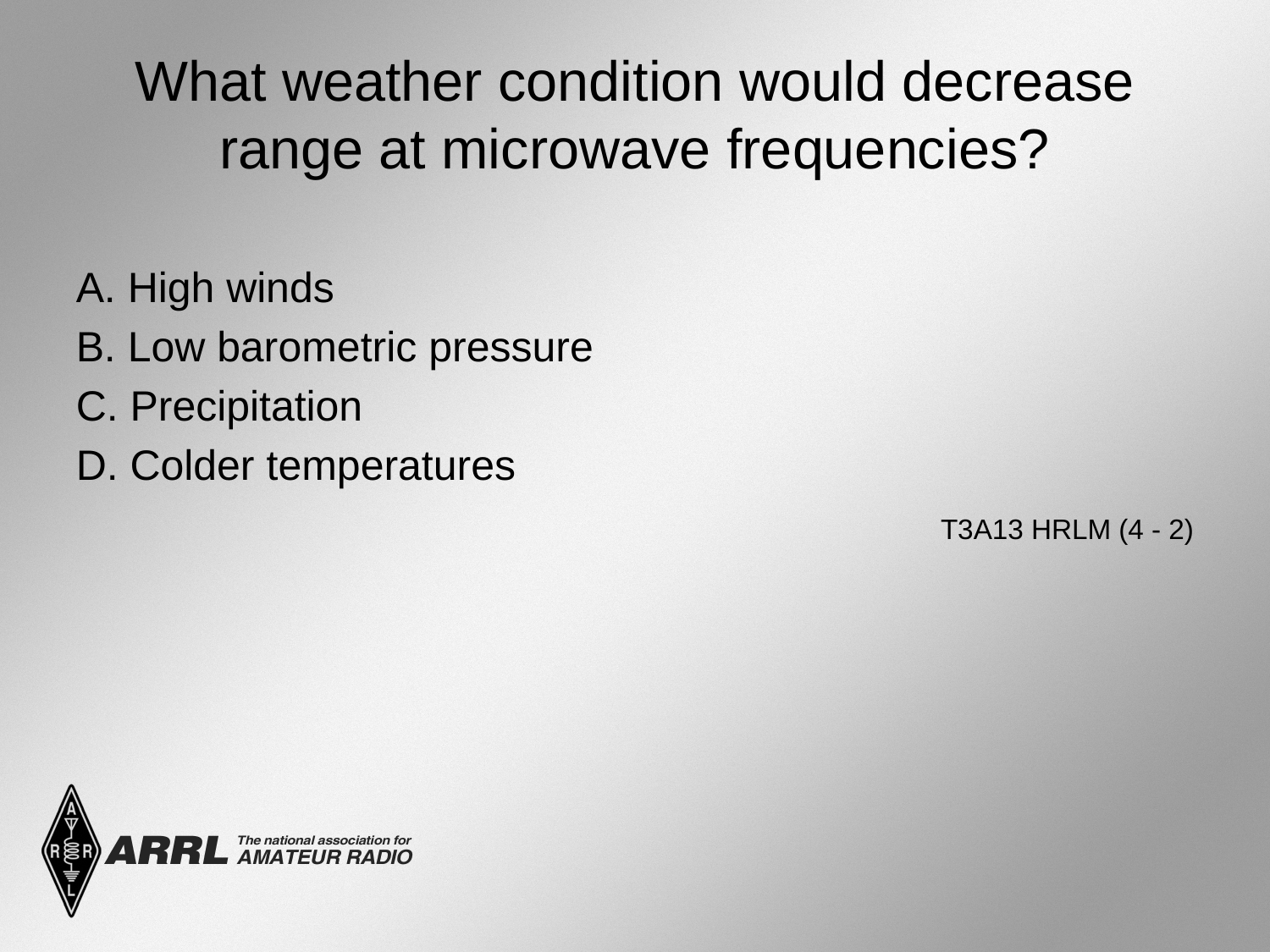

# What weather condition would decrease range at microwave frequencies?
A. High winds
B. Low barometric pressure
C. Precipitation
D. Colder temperatures
 T3A13 HRLM (4 - 2)